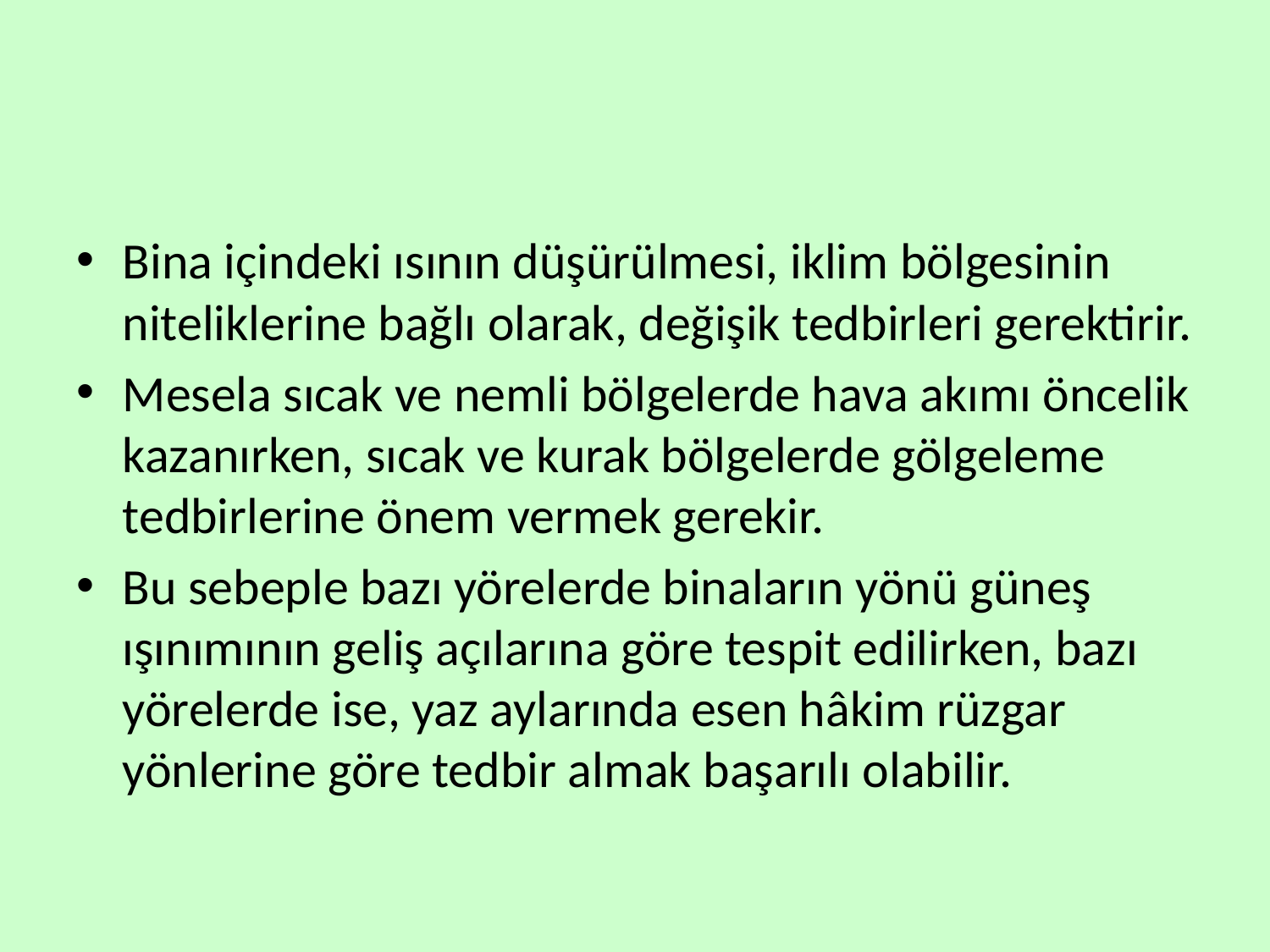

#
Bina içindeki ısının düşürülmesi, iklim bölgesinin niteliklerine bağlı olarak, değişik tedbirleri gerektirir.
Mesela sıcak ve nemli bölgelerde hava akımı öncelik kazanırken, sıcak ve kurak bölgelerde gölgeleme tedbirlerine önem vermek gerekir.
Bu sebeple bazı yörelerde binaların yönü güneş ışınımının geliş açılarına göre tespit edilirken, bazı yörelerde ise, yaz aylarında esen hâkim rüzgar yönlerine göre tedbir almak başarılı olabilir.